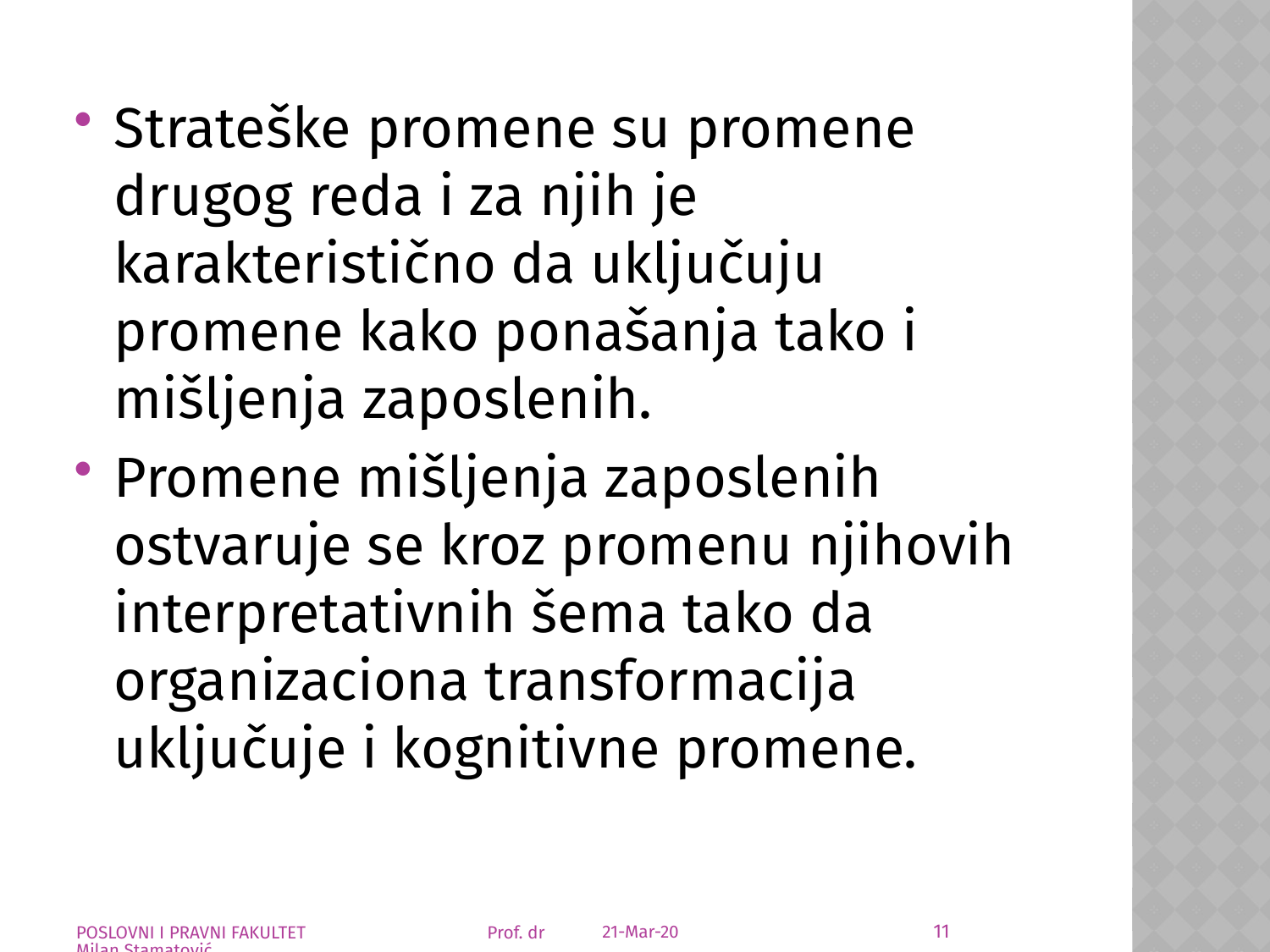

Strateške promene su promene drugog reda i za njih je karakteristično da uključuju promene kako ponašanja tako i mišljenja zaposlenih.
Promene mišljenja zaposlenih ostvaruje se kroz promenu njihovih interpretativnih šema tako da organizaciona transformacija uključuje i kognitivne promene.
11
POSLOVNI I PRAVNI FAKULTET                                       Prof. dr Milan Stamatović
21-Mar-20